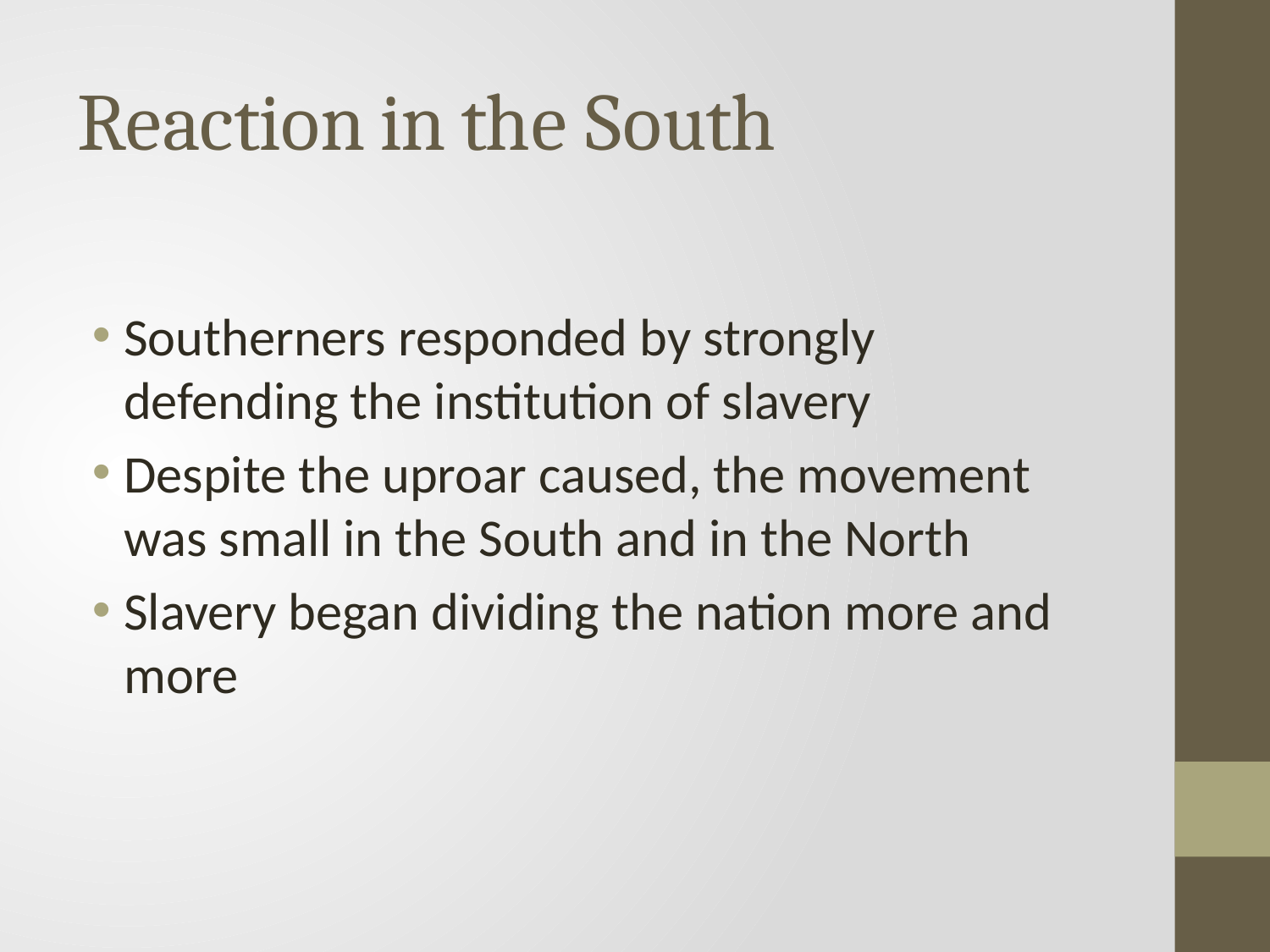

# Reaction in the South
Southerners responded by strongly defending the institution of slavery
Despite the uproar caused, the movement was small in the South and in the North
Slavery began dividing the nation more and more